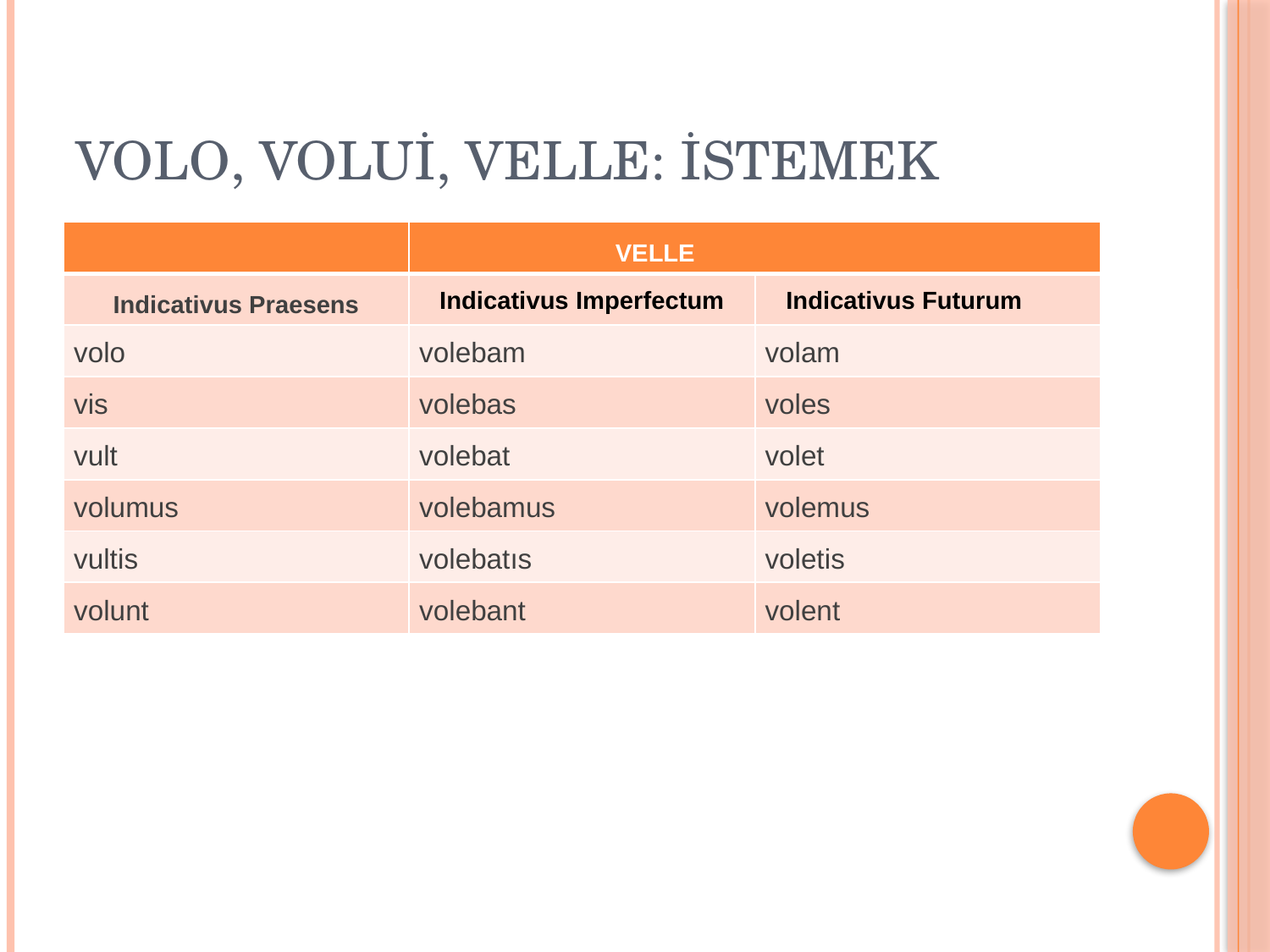

# Volo, volui, velle: İstemek
|  | VELLE |  |
| --- | --- | --- |
| Indicativus Praesens | Indicativus Imperfectum | Indicativus Futurum |
| volo | volebam | volam |
| vis | volebas | voles |
| vult | volebat | volet |
| volumus | volebamus | volemus |
| vultis | volebatıs | voletis |
| volunt | volebant | volent |